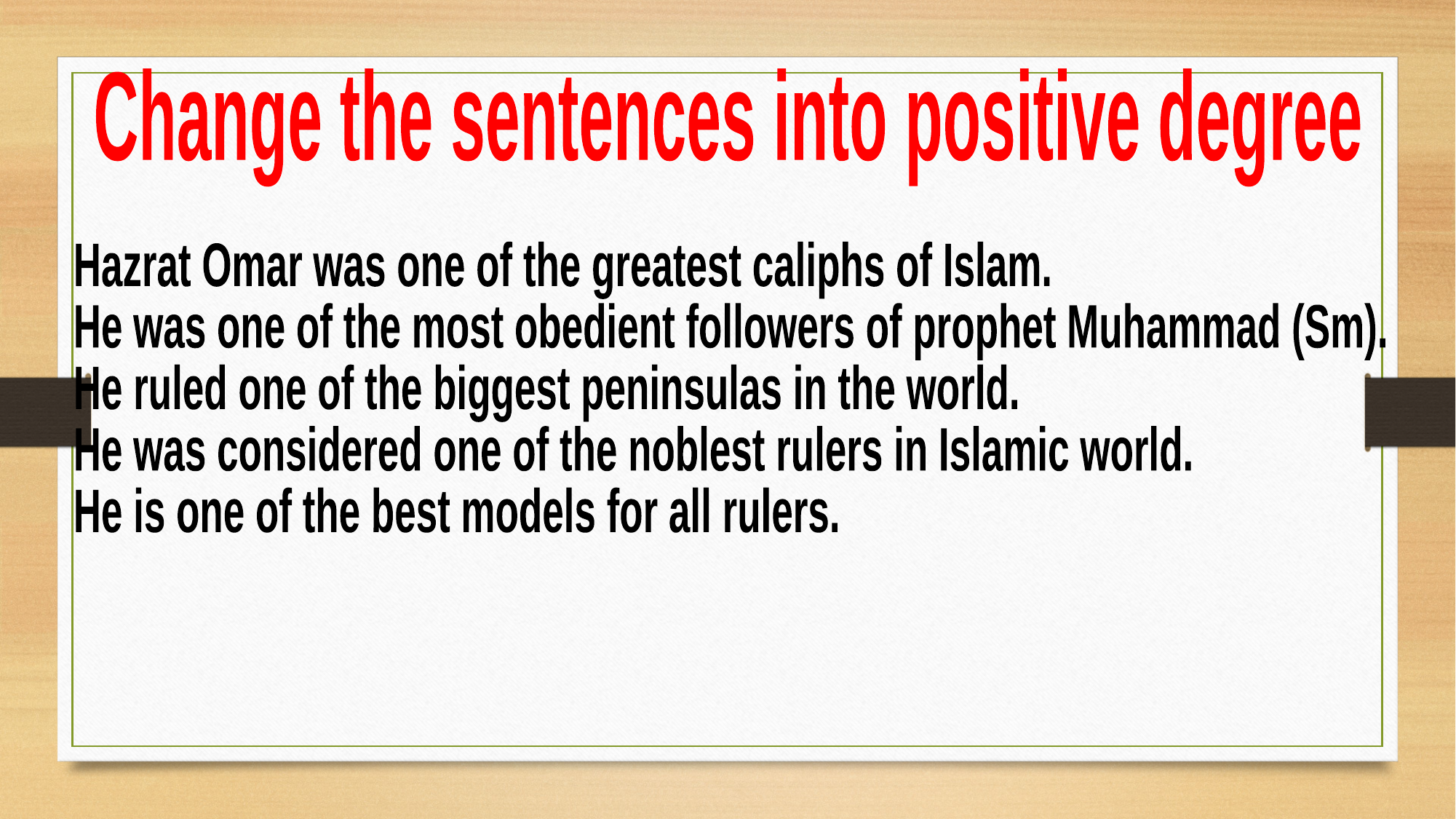

Change the sentences into positive degree
Hazrat Omar was one of the greatest caliphs of Islam.
He was one of the most obedient followers of prophet Muhammad (Sm).
He ruled one of the biggest peninsulas in the world.
He was considered one of the noblest rulers in Islamic world.
He is one of the best models for all rulers.